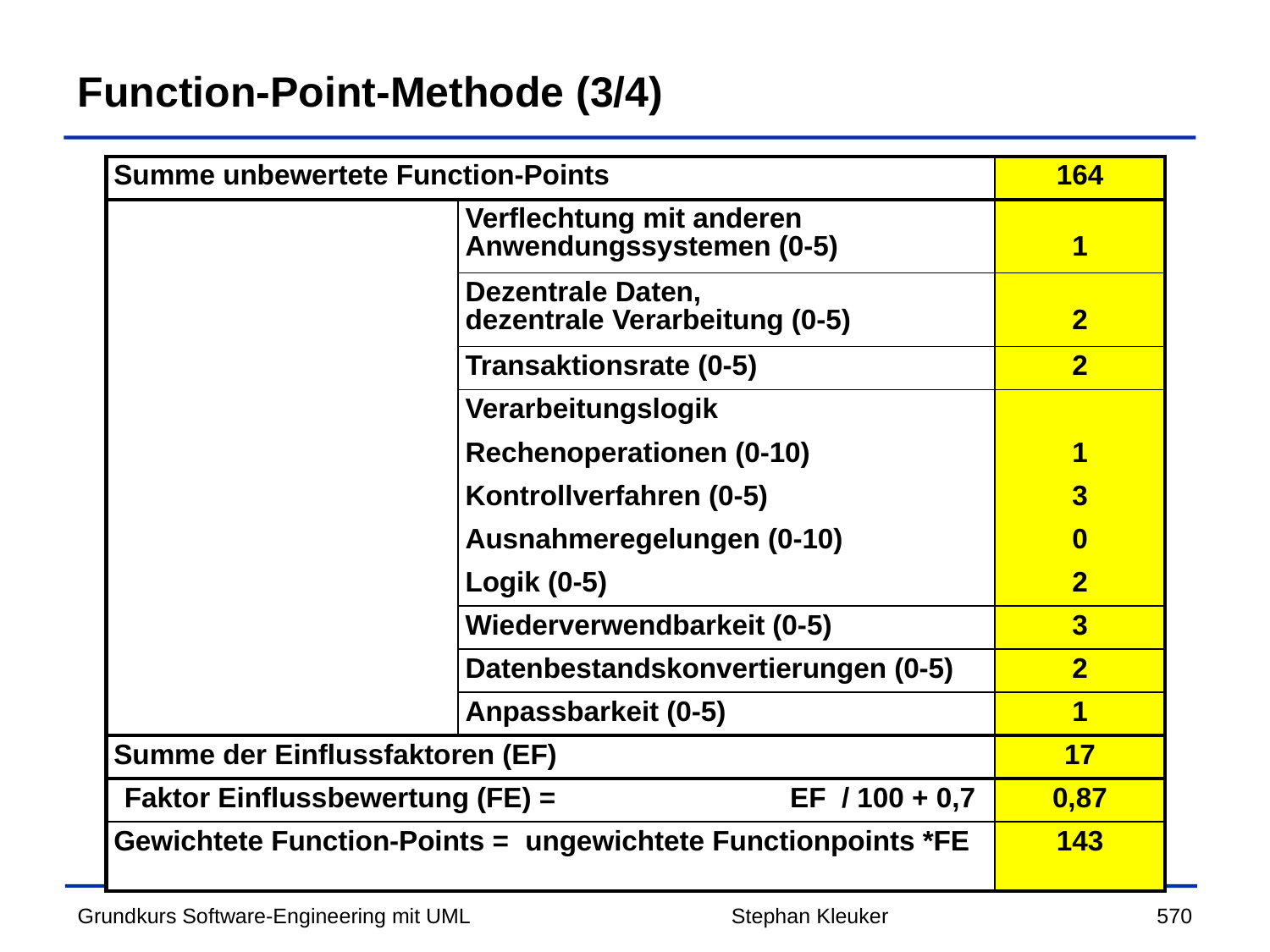

# Function-Point-Methode (3/4)
| Summe unbewertete Function-Points |  | 164 |
| --- | --- | --- |
|  | Verflechtung mit anderen Anwendungssystemen (0-5) | 1 |
|  | Dezentrale Daten, dezentrale Verarbeitung (0-5) | 2 |
|  | Transaktionsrate (0-5) | 2 |
|  | Verarbeitungslogik |  |
|  | Rechenoperationen (0-10) | 1 |
|  | Kontrollverfahren (0-5) | 3 |
|  | Ausnahmeregelungen (0-10) | 0 |
|  | Logik (0-5) | 2 |
|  | Wiederverwendbarkeit (0-5) | 3 |
|  | Datenbestandskonvertierungen (0-5) | 2 |
|  | Anpassbarkeit (0-5) | 1 |
| Summe der Einflussfaktoren (EF) |  | 17 |
| Faktor Einflussbewertung (FE) = EF / 100 + 0,7 |  | 0,87 |
| Gewichtete Function-Points = ungewichtete Functionpoints \*FE |  | 143 |
Stephan Kleuker